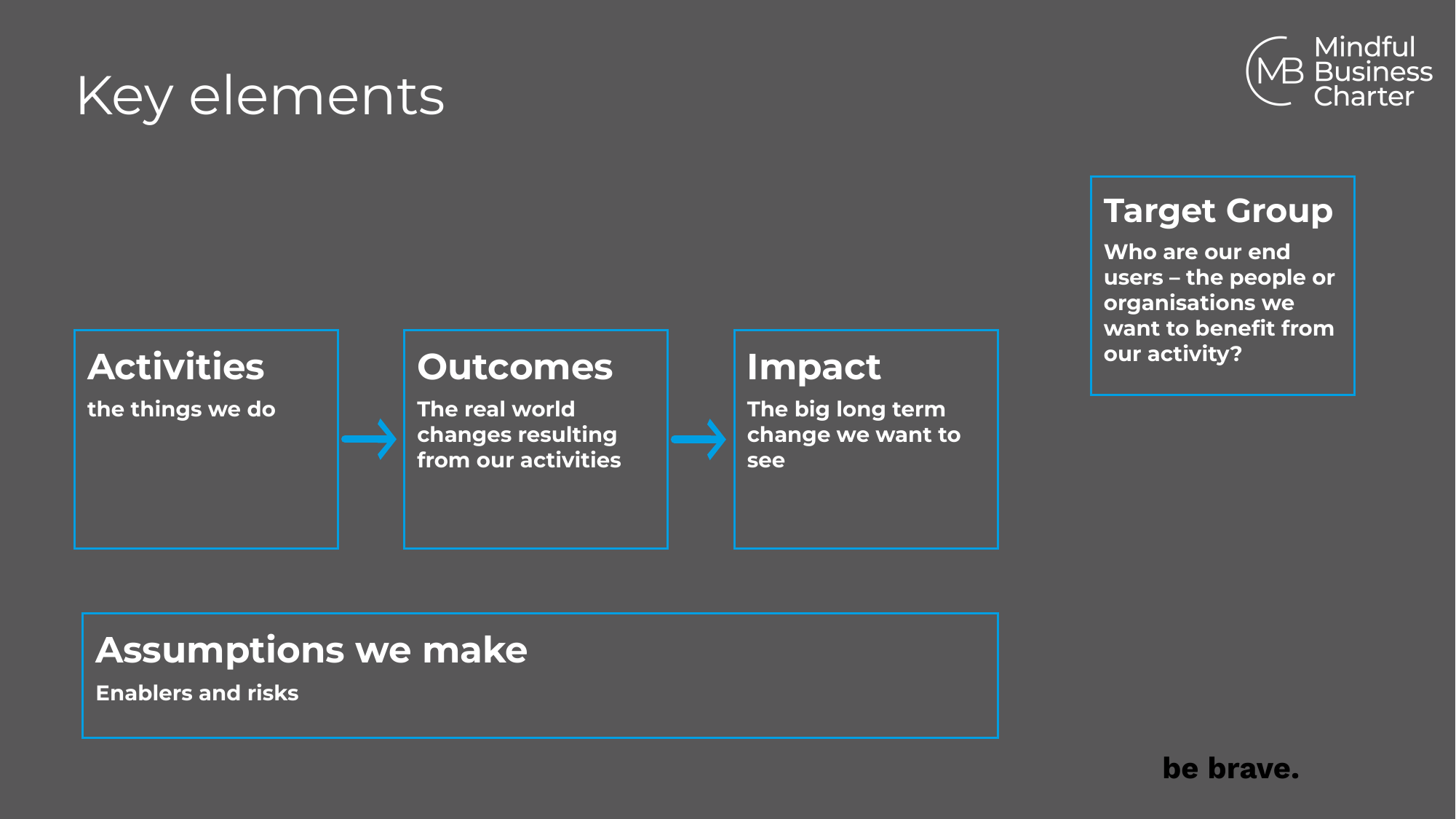

# Key elements
Target Group
Who are our end users – the people or organisations we want to benefit from our activity?
Outcomes
The real world changes resulting from our activities
Impact
The big long term change we want to see
Activities
the things we do
Assumptions we make
Enablers and risks